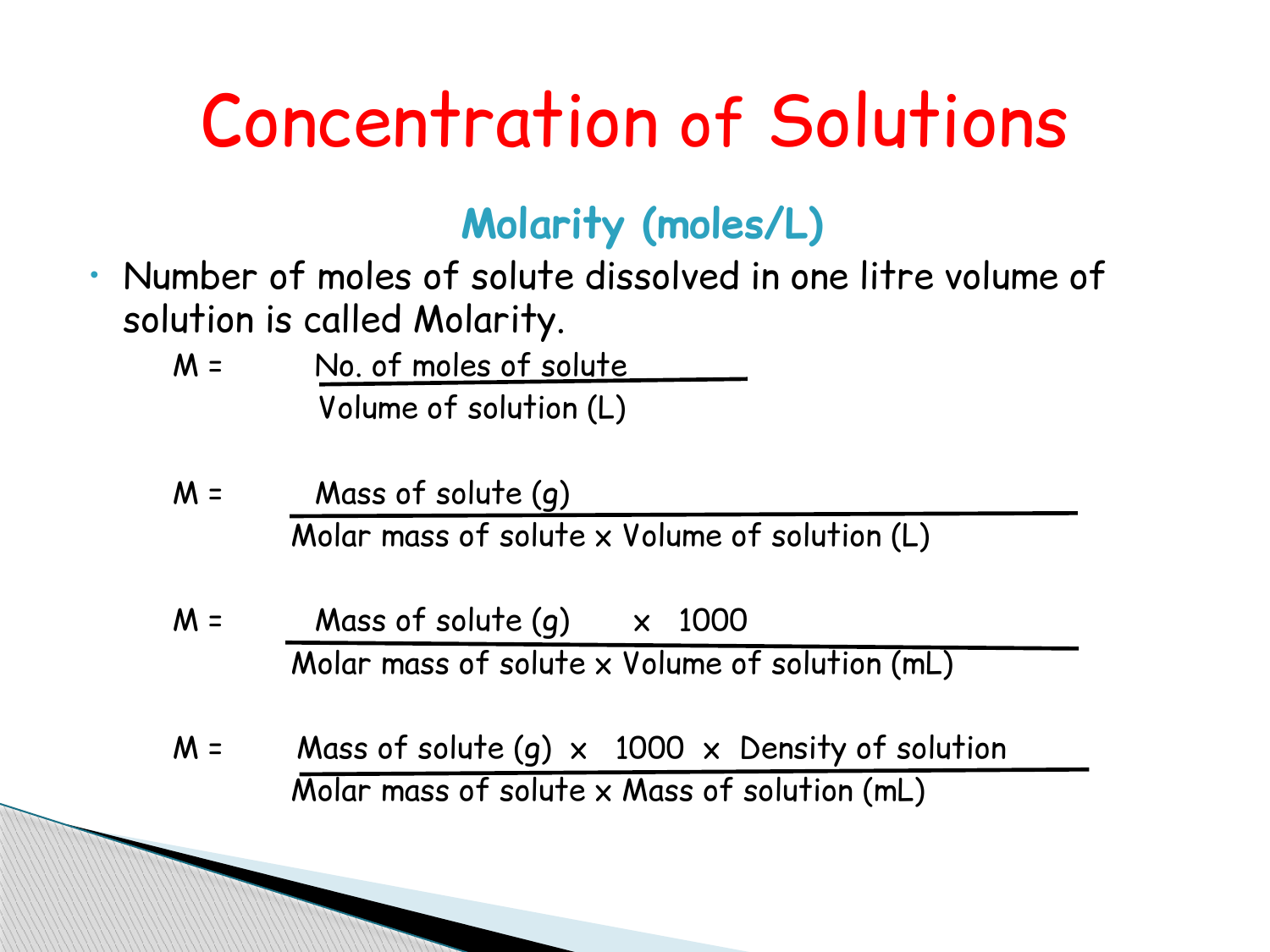

# Concentration of Solutions
Molarity (moles/L)
Number of moles of solute dissolved in one litre volume of solution is called Molarity.
         M =          No. of moles of solute
                         Volume of solution (L)

         M =          Mass of solute (g)
                      Molar mass of solute x Volume of solution (L)

         M =          Mass of solute (g)       x   1000
                      Molar mass of solute x Volume of solution (mL)

         M =        Mass of solute (g)  x   1000  x  Density of solution
                      Molar mass of solute x Mass of solution (mL)